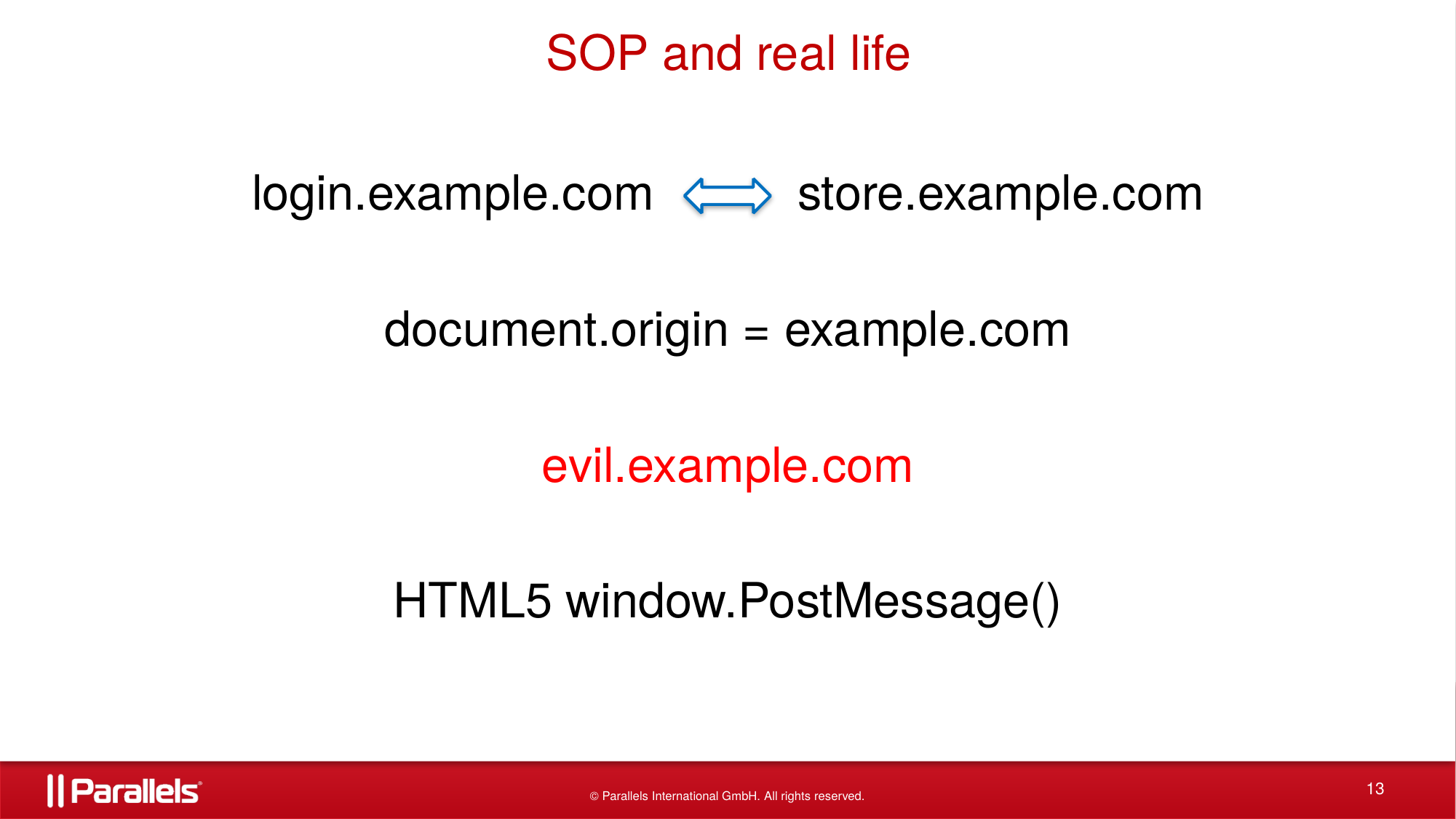

# SOP and real life

login.example.com		store.example.com

document.origin = example.com

evil.example.com

HTML5 window.PostMessage()